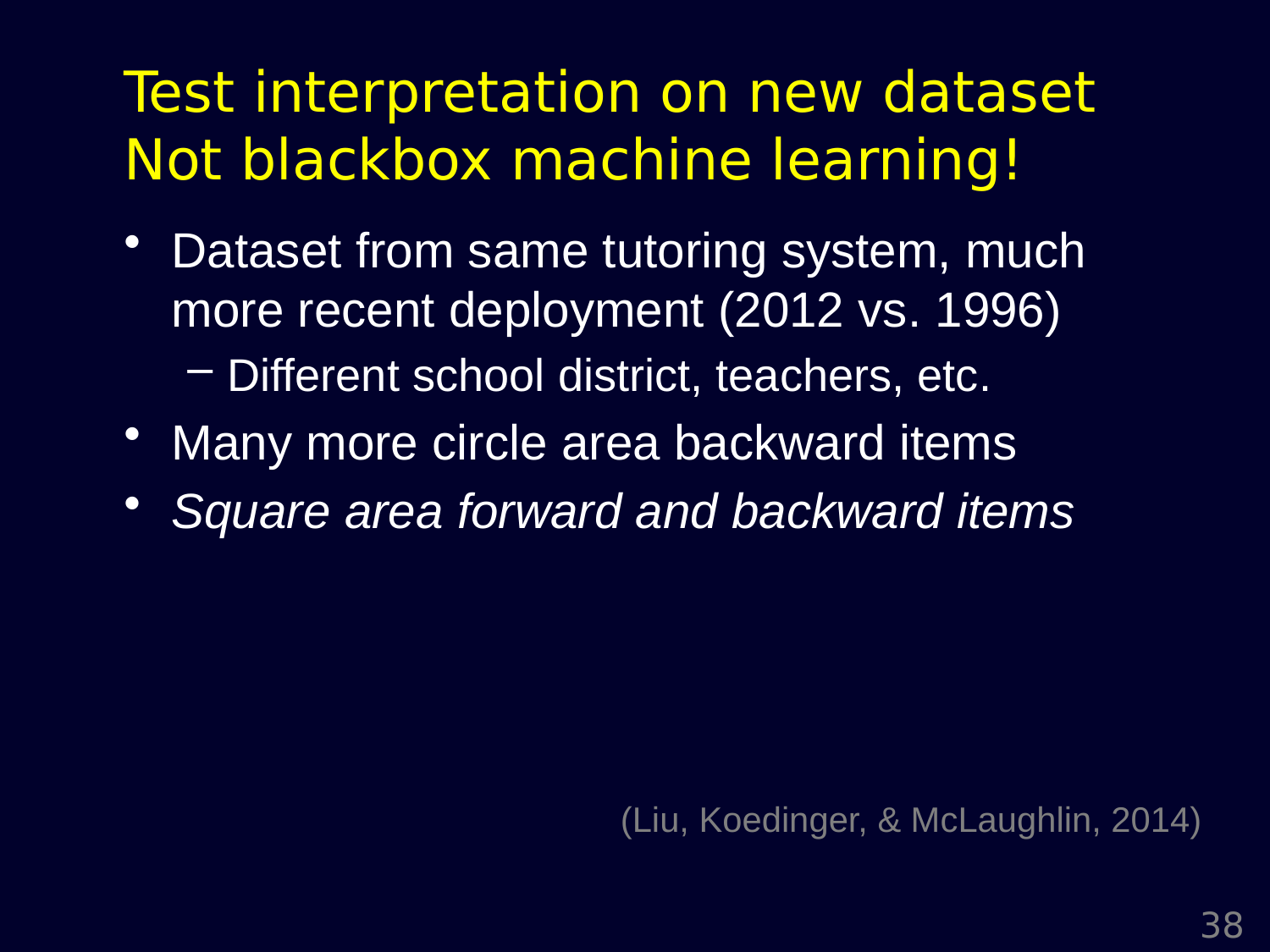

# Test interpretation on new dataset Not blackbox machine learning!
Dataset from same tutoring system, much more recent deployment (2012 vs. 1996)
Different school district, teachers, etc.
Many more circle area backward items
Square area forward and backward items
(Liu, Koedinger, & McLaughlin, 2014)